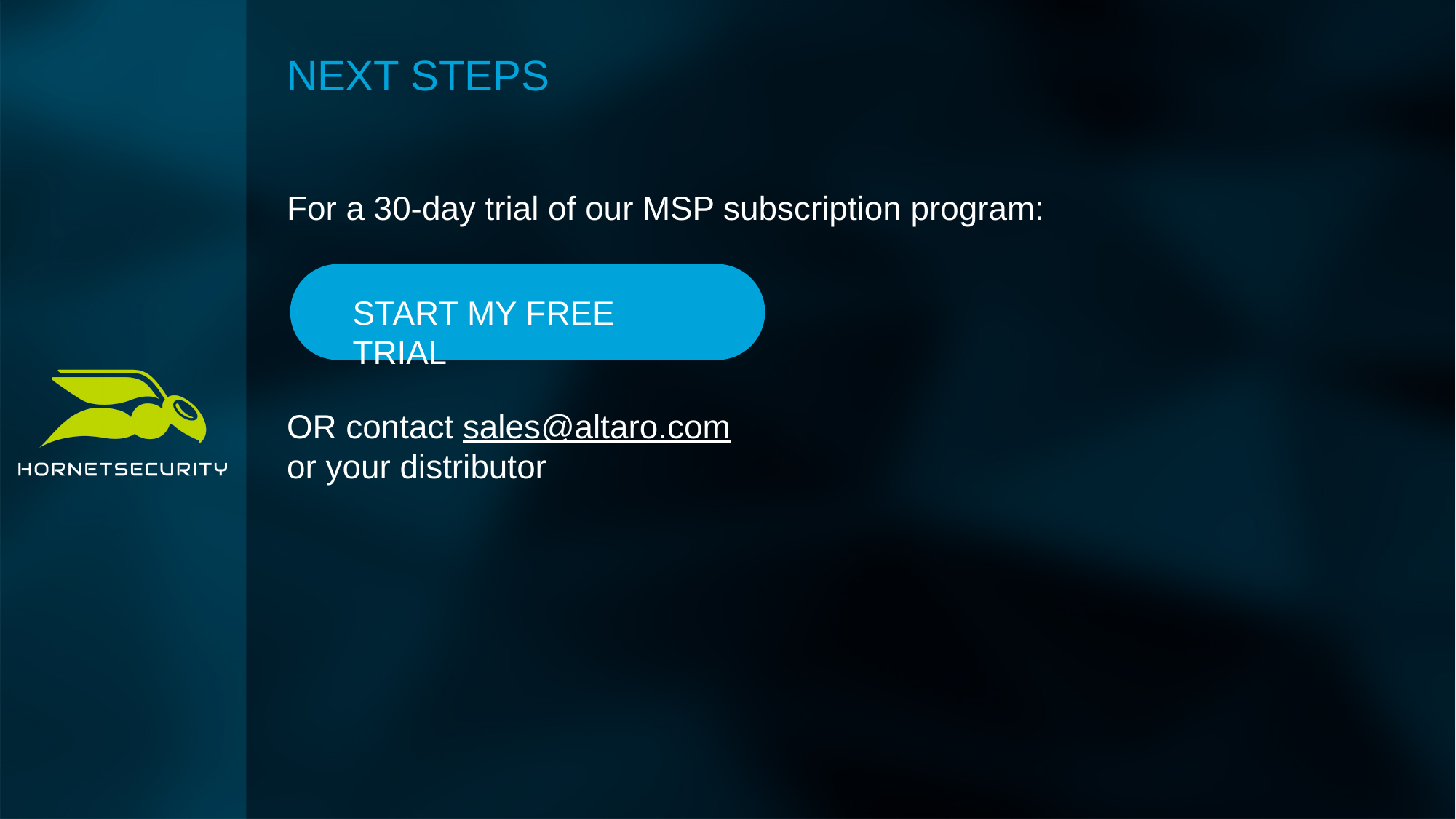

# NEXT STEPS
For a 30-day trial of our MSP subscription program:

OR contact sales@altaro.com
or your distributor

START MY FREE TRIAL